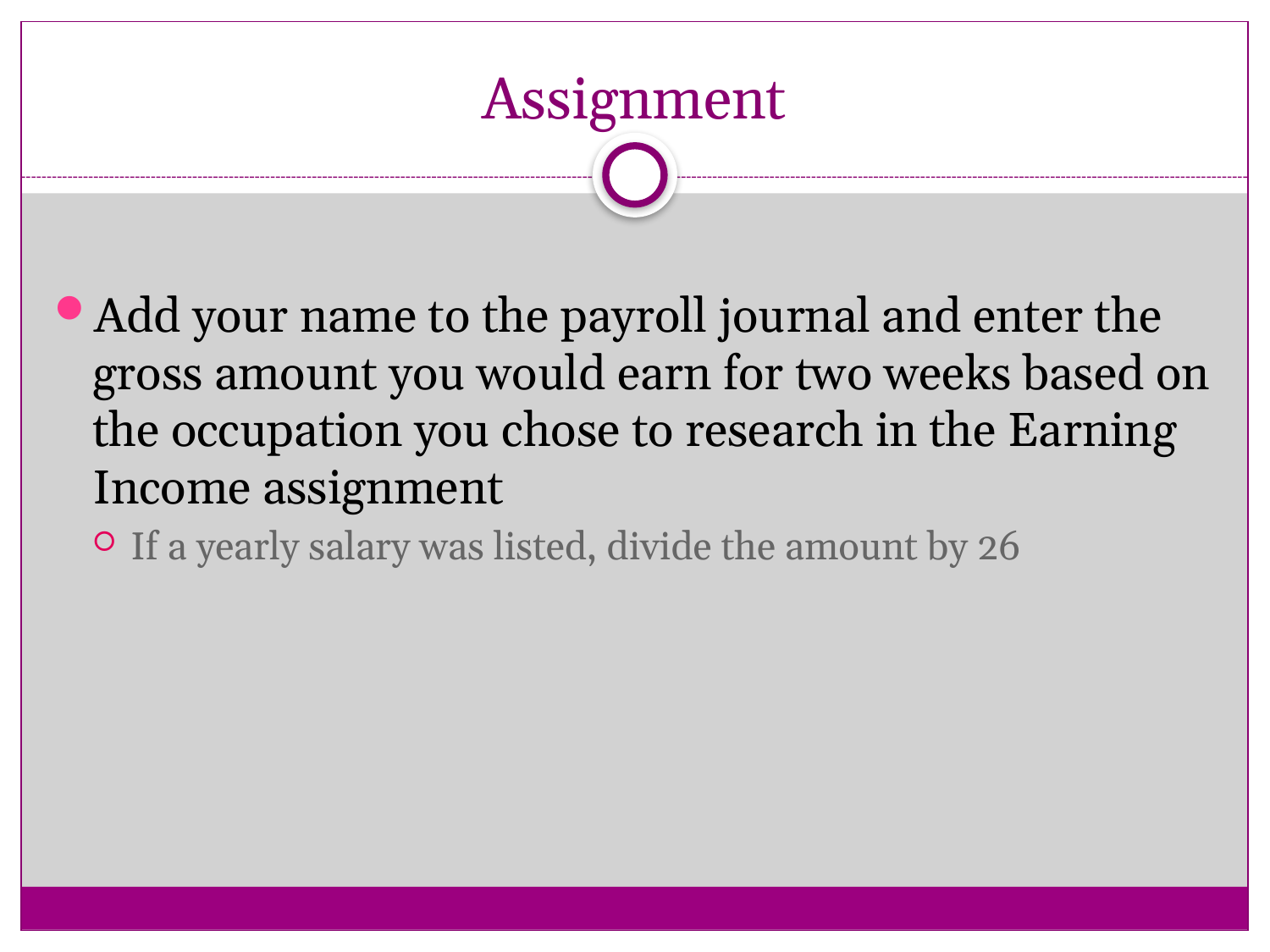

# Assignment

Add your name to the payroll journal and enter the gross amount you would earn for two weeks based on the occupation you chose to research in the Earning Income assignment
If a yearly salary was listed, divide the amount by 26